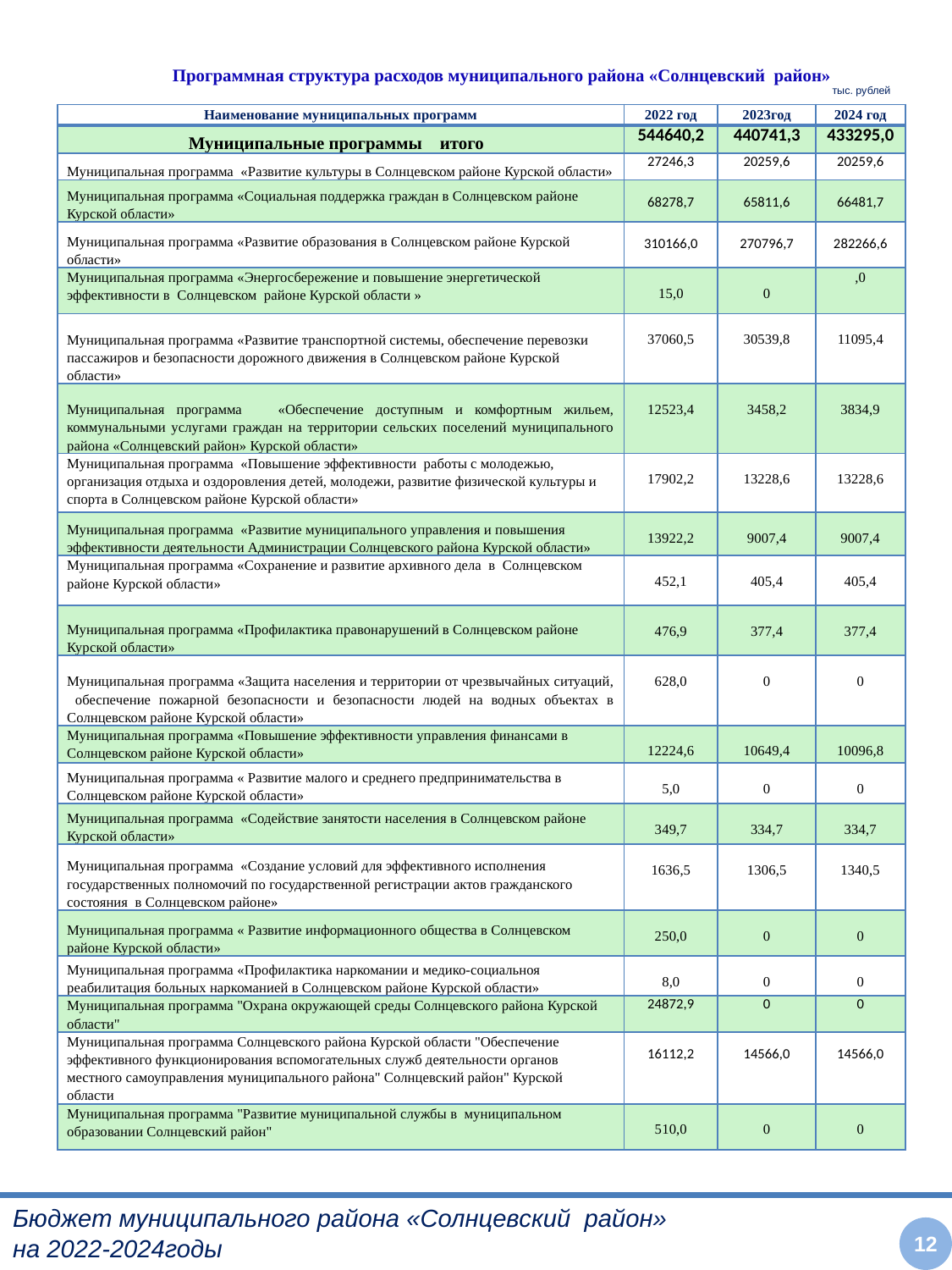

# Программная структура расходов муниципального района «Солнцевский  район»

тыс. рублей
| Наименование муниципальных программ | 2022 год | 2023год | 2024 год |
| --- | --- | --- | --- |
| Муниципальные программы итого | 544640,2 | 440741,3 | 433295,0 |
| Муниципальная программа «Развитие культуры в Солнцевском районе Курской области» | 27246,3 | 20259,6 | 20259,6 |
| Муниципальная программа «Социальная поддержка граждан в Солнцевском районе Курской области» | 68278,7 | 65811,6 | 66481,7 |
| Муниципальная программа «Развитие образования в Солнцевском районе Курской области» | 310166,0 | 270796,7 | 282266,6 |
| Муниципальная программа «Энергосбережение и повышение энергетической эффективности в Солнцевском районе Курской области » | 15,0 | 0 | ,0 |
| Муниципальная программа «Развитие транспортной системы, обеспечение перевозки пассажиров и безопасности дорожного движения в Солнцевском районе Курской области» | 37060,5 | 30539,8 | 11095,4 |
| Муниципальная программа «Обеспечение доступным и комфортным жильем, коммунальными услугами граждан на территории сельских поселений муниципального района «Солнцевский район» Курской области» | 12523,4 | 3458,2 | 3834,9 |
| Муниципальная программа «Повышение эффективности работы с молодежью, организация отдыха и оздоровления детей, молодежи, развитие физической культуры и спорта в Солнцевском районе Курской области» | 17902,2 | 13228,6 | 13228,6 |
| Муниципальная программа «Развитие муниципального управления и повышения эффективности деятельности Администрации Солнцевского района Курской области» | 13922,2 | 9007,4 | 9007,4 |
| Муниципальная программа «Сохранение и развитие архивного дела в Солнцевском районе Курской области» | 452,1 | 405,4 | 405,4 |
| Муниципальная программа «Профилактика правонарушений в Солнцевском районе Курской области» | 476,9 | 377,4 | 377,4 |
| Муниципальная программа «Защита населения и территории от чрезвычайных ситуаций, обеспечение пожарной безопасности и безопасности людей на водных объектах в Солнцевском районе Курской области» | 628,0 | 0 | 0 |
| Муниципальная программа «Повышение эффективности управления финансами в Солнцевском районе Курской области» | 12224,6 | 10649,4 | 10096,8 |
| Муниципальная программа « Развитие малого и среднего предпринимательства в Солнцевском районе Курской области» | 5,0 | 0 | 0 |
| Муниципальная программа «Содействие занятости населения в Солнцевском районе Курской области» | 349,7 | 334,7 | 334,7 |
| Муниципальная программа «Создание условий для эффективного исполнения государственных полномочий по государственной регистрации актов гражданского состояния в Солнцевском районе» | 1636,5 | 1306,5 | 1340,5 |
| Муниципальная программа « Развитие информационного общества в Солнцевском районе Курской области» | 250,0 | 0 | 0 |
| Муниципальная программа «Профилактика наркомании и медико-социальноя реабилитация больных наркоманией в Солнцевском районе Курской области» | 8,0 | 0 | 0 |
| Муниципальная программа "Охрана окружающей среды Солнцевского района Курской области" | 24872,9 | 0 | 0 |
| Муниципальная программа Солнцевского района Курской области "Обеспечение эффективного функционирования вспомогательных служб деятельности органов местного самоуправления муниципального района" Солнцевский район" Курской области | 16112,2 | 14566,0 | 14566,0 |
| Муниципальная программа "Развитие муниципальной службы в муниципальном образовании Солнцевский район" | 510,0 | 0 | 0 |
Бюджет муниципального района «Солнцевский  район»
на 2022-2024годы
12